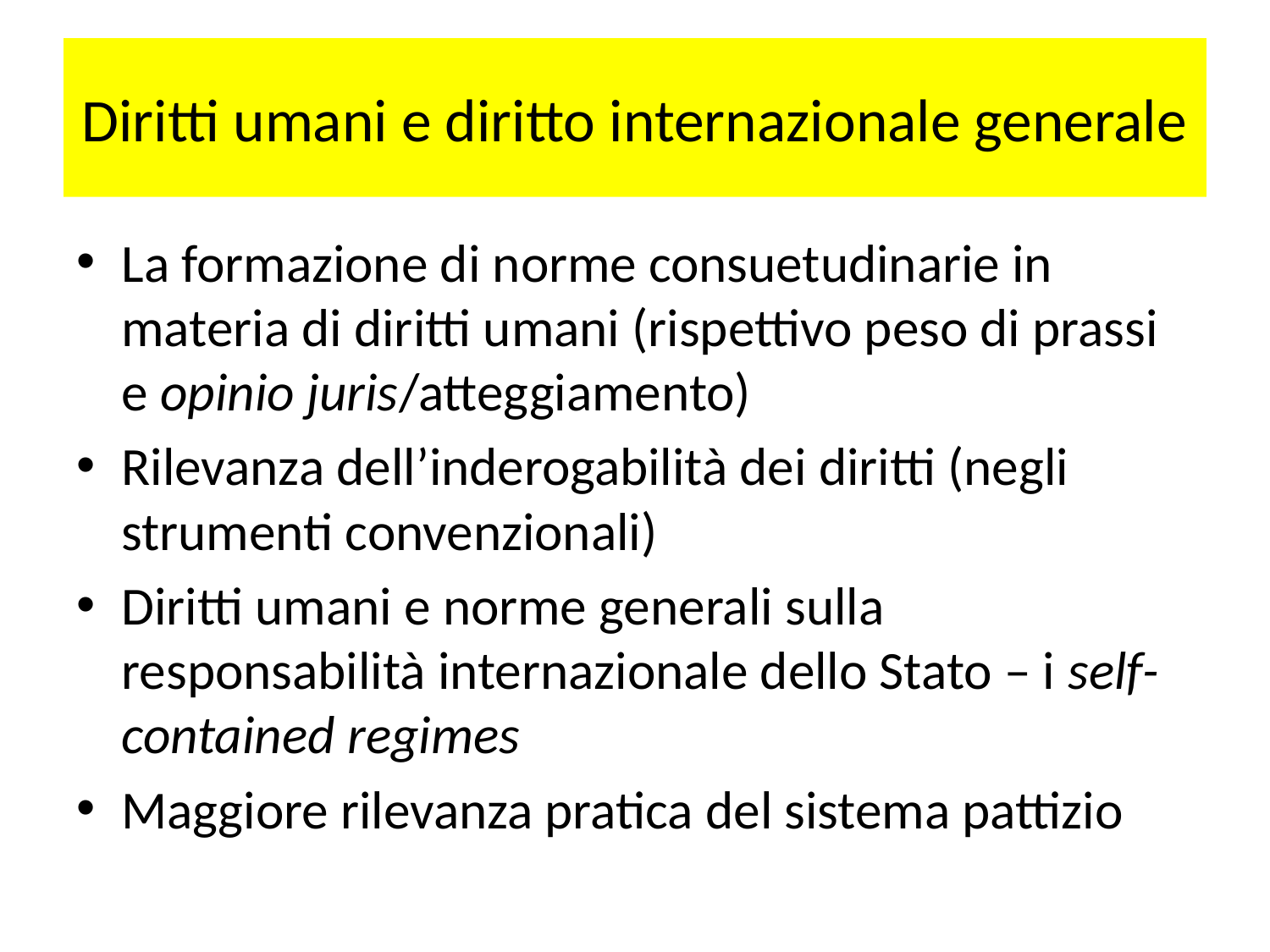

# Diritti umani e diritto internazionale generale
La formazione di norme consuetudinarie in materia di diritti umani (rispettivo peso di prassi e opinio juris/atteggiamento)
Rilevanza dell’inderogabilità dei diritti (negli strumenti convenzionali)
Diritti umani e norme generali sulla responsabilità internazionale dello Stato – i self-contained regimes
Maggiore rilevanza pratica del sistema pattizio